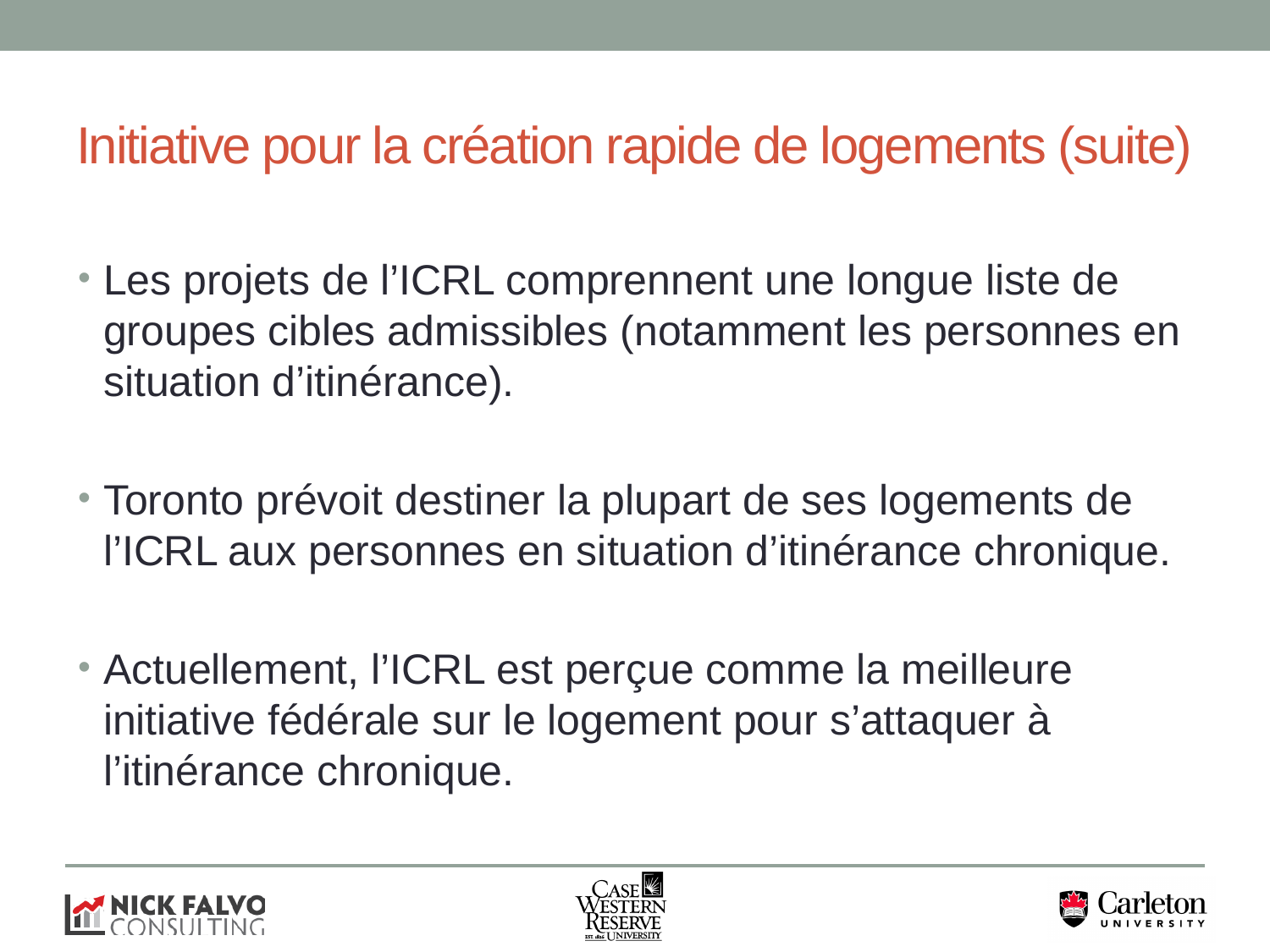

# Initiative pour la création rapide de logements (suite)
Les projets de l’ICRL comprennent une longue liste de groupes cibles admissibles (notamment les personnes en situation d’itinérance).

Toronto prévoit destiner la plupart de ses logements de l’ICRL aux personnes en situation d’itinérance chronique.

Actuellement, l’ICRL est perçue comme la meilleure initiative fédérale sur le logement pour s’attaquer à l’itinérance chronique.